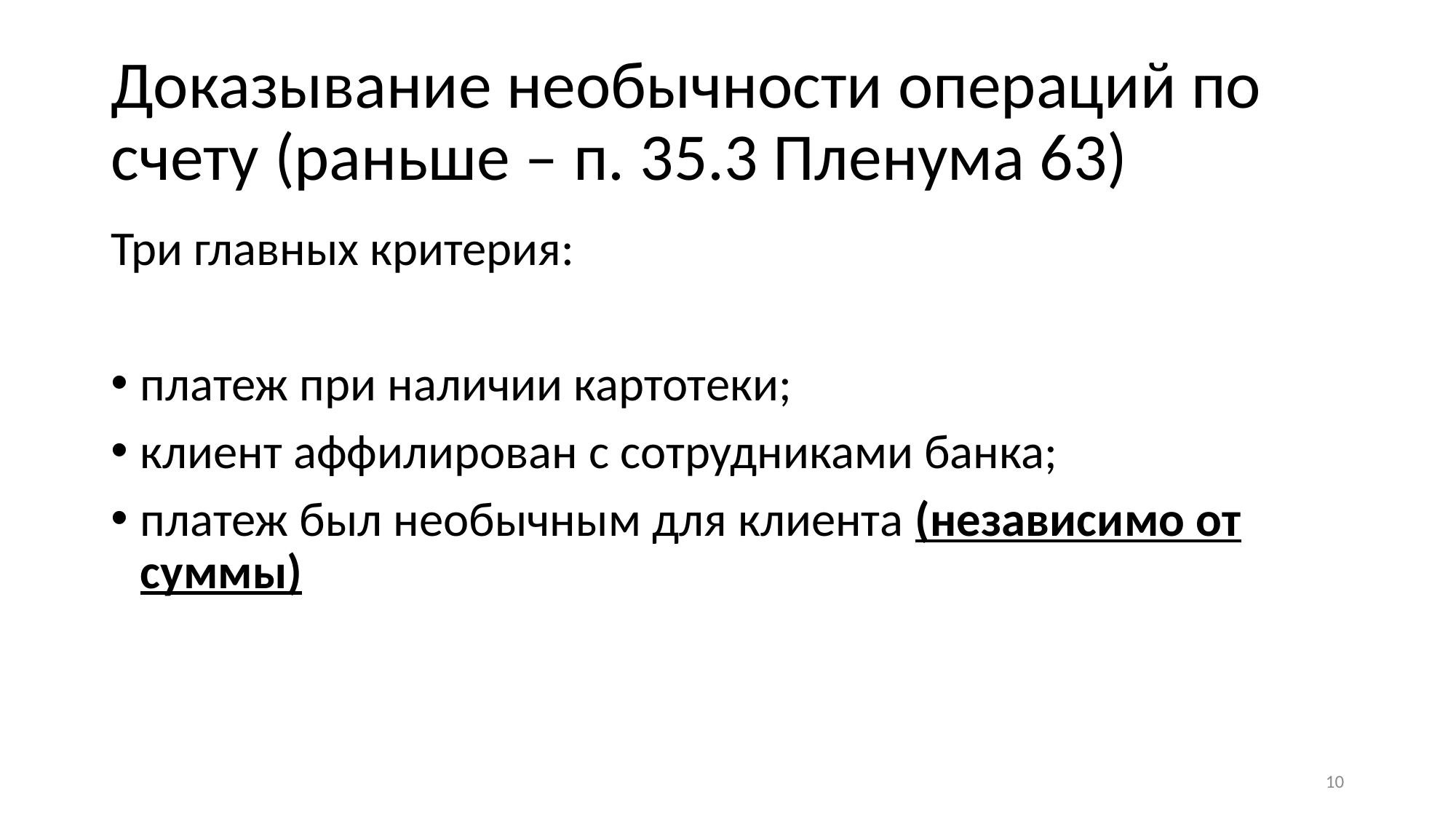

# Доказывание необычности операций по счету (раньше – п. 35.3 Пленума 63)
Три главных критерия:

платеж при наличии картотеки;
клиент аффилирован с сотрудниками банка;
платеж был необычным для клиента (независимо от суммы)
10